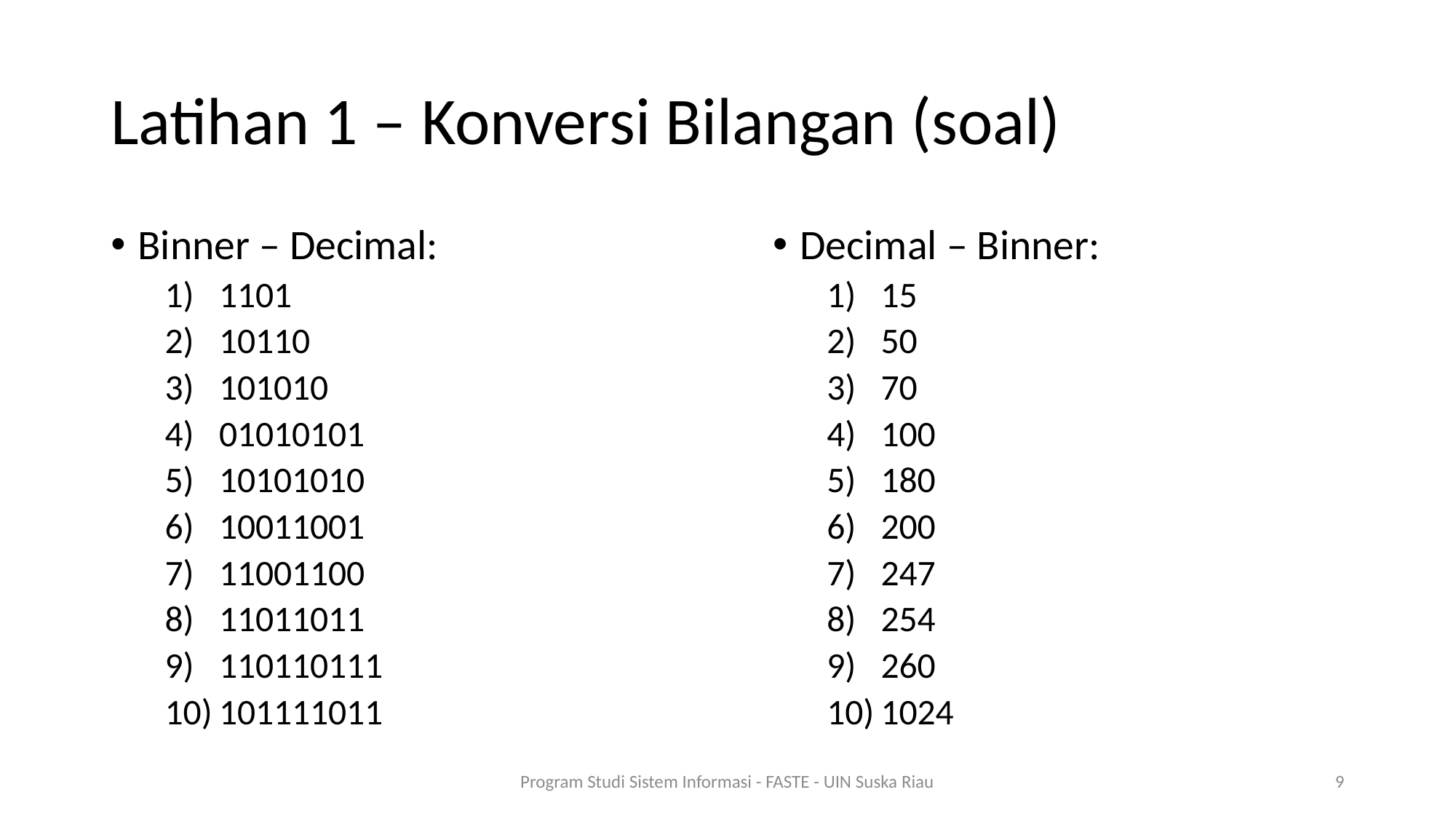

# Latihan 1 – Konversi Bilangan (soal)
Binner – Decimal:
1101
10110
101010
01010101
10101010
10011001
11001100
11011011
110110111
101111011
Decimal – Binner:
15
50
70
100
180
200
247
254
260
1024
Program Studi Sistem Informasi - FASTE - UIN Suska Riau
9